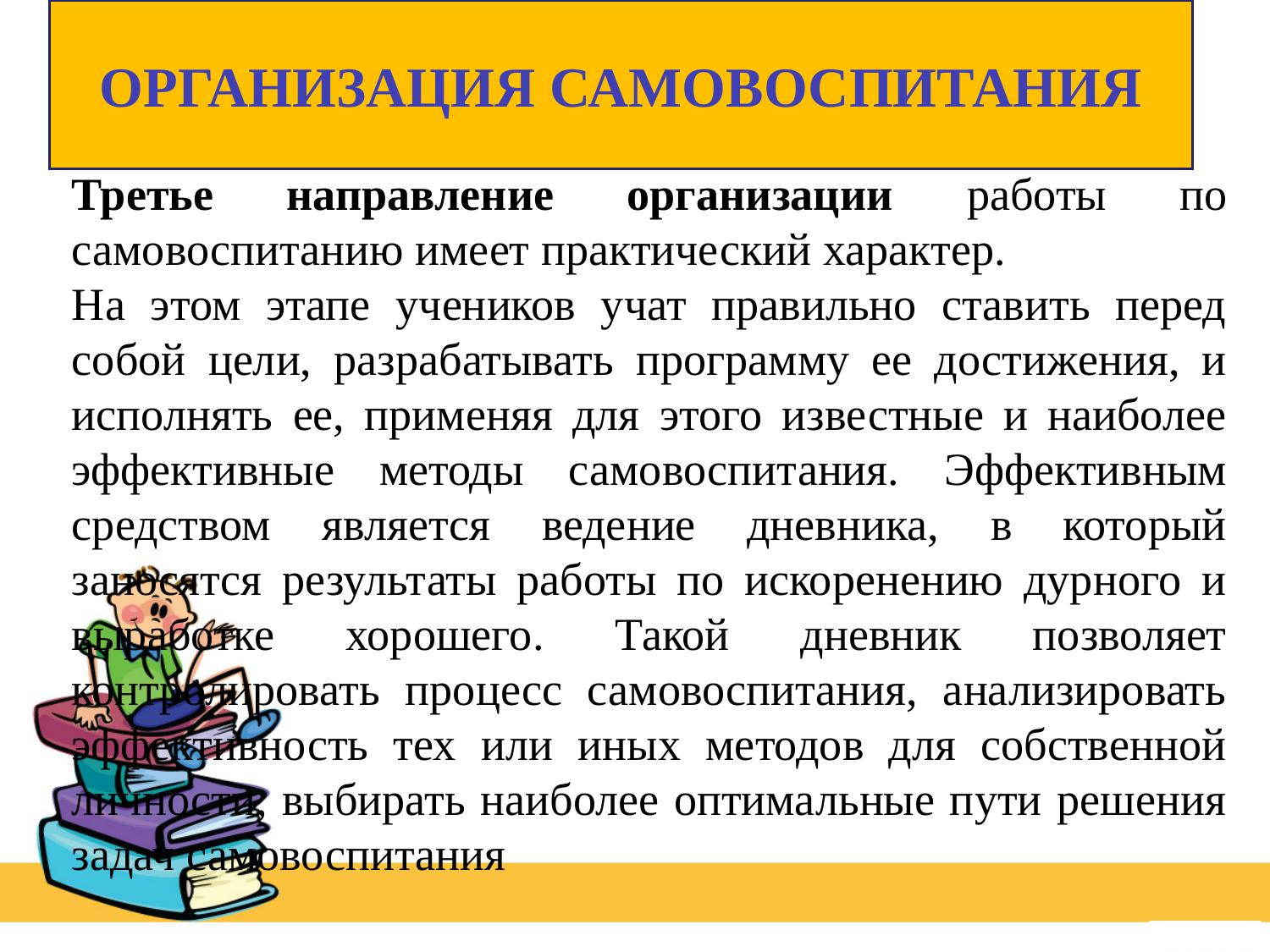

# ОРГАНИЗАЦИЯ САМОВОСПИТАНИЯ
Третье направление организации работы по самовоспитанию имеет практический характер.
На этом этапе учеников учат правильно ставить перед собой цели, разрабатывать программу ее достижения, и исполнять ее, применяя для этого известные и наиболее эффективные методы самовоспитания. Эффективным средством является ведение дневника, в который заносятся результаты работы по искоренению дурного и выработке хорошего. Такой дневник позволяет контролировать процесс самовоспитания, анализировать эффективность тех или иных методов для собственной личности, выбирать наиболее оптимальные пути решения задач самовоспитания